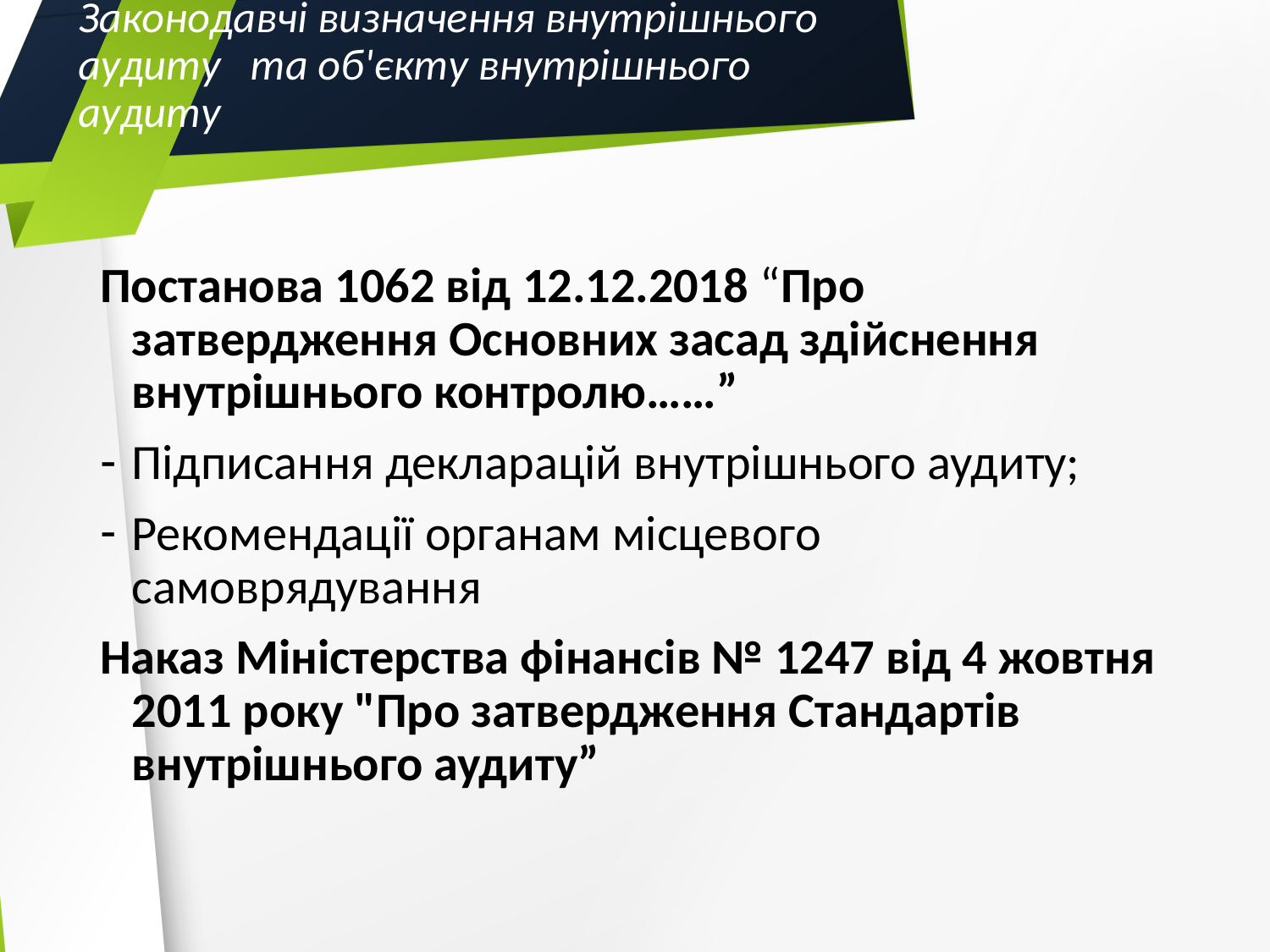

# Законодавчі визначення внутрішнього аудиту   та об'єкту внутрішнього аудиту
Постанова 1062 від 12.12.2018 “Про затвердження Основних засад здійснення внутрішнього контролю……”
Підписання декларацій внутрішнього аудиту;
Рекомендації органам місцевого самоврядування
Наказ Міністерства фінансів № 1247 від 4 жовтня 2011 року "Про затвердження Стандартів внутрішнього аудиту”